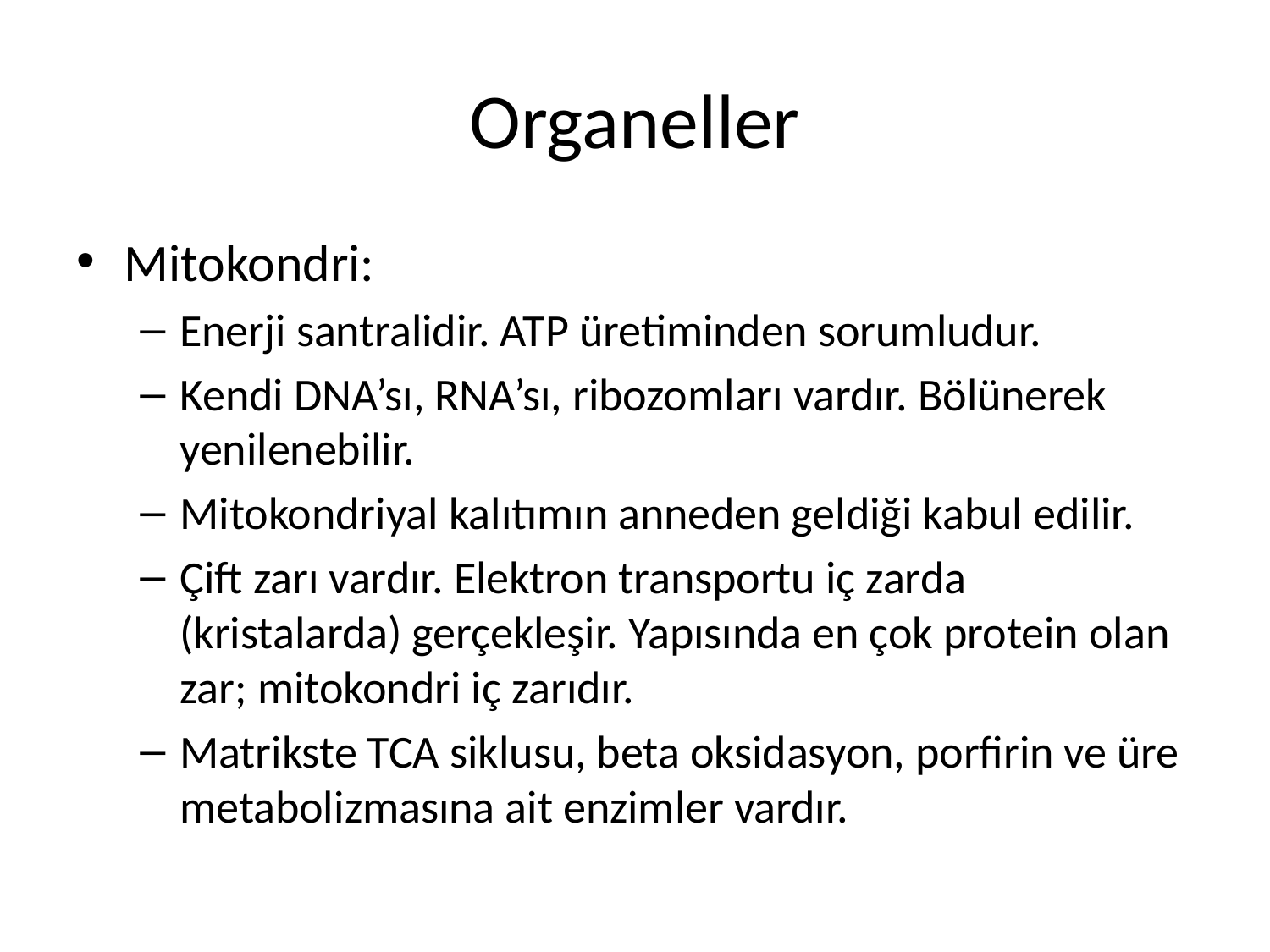

# Organeller
Mitokondri:
Enerji santralidir. ATP üretiminden sorumludur.
Kendi DNA’sı, RNA’sı, ribozomları vardır. Bölünerek yenilenebilir.
Mitokondriyal kalıtımın anneden geldiği kabul edilir.
Çift zarı vardır. Elektron transportu iç zarda (kristalarda) gerçekleşir. Yapısında en çok protein olan zar; mitokondri iç zarıdır.
Matrikste TCA siklusu, beta oksidasyon, porfirin ve üre metabolizmasına ait enzimler vardır.